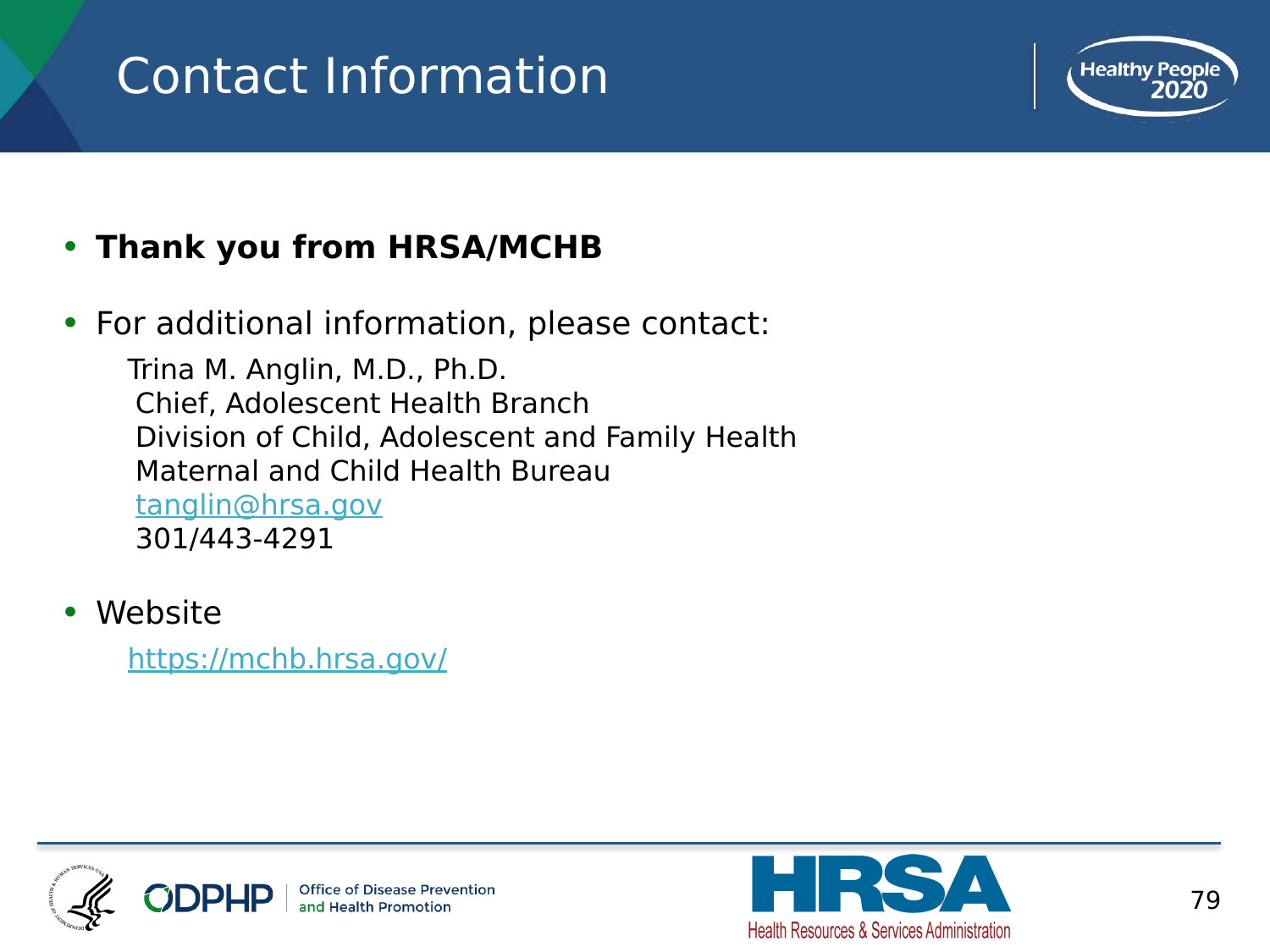

# Contact Information
Thank you from HRSA/MCHB

For additional information, please contact:
Trina M. Anglin, M.D., Ph.D.
Chief, Adolescent Health Branch
Division of Child, Adolescent and Family Health
Maternal and Child Health Bureau
tanglin@hrsa.gov
301/443-4291

Website
https://mchb.hrsa.gov/

79